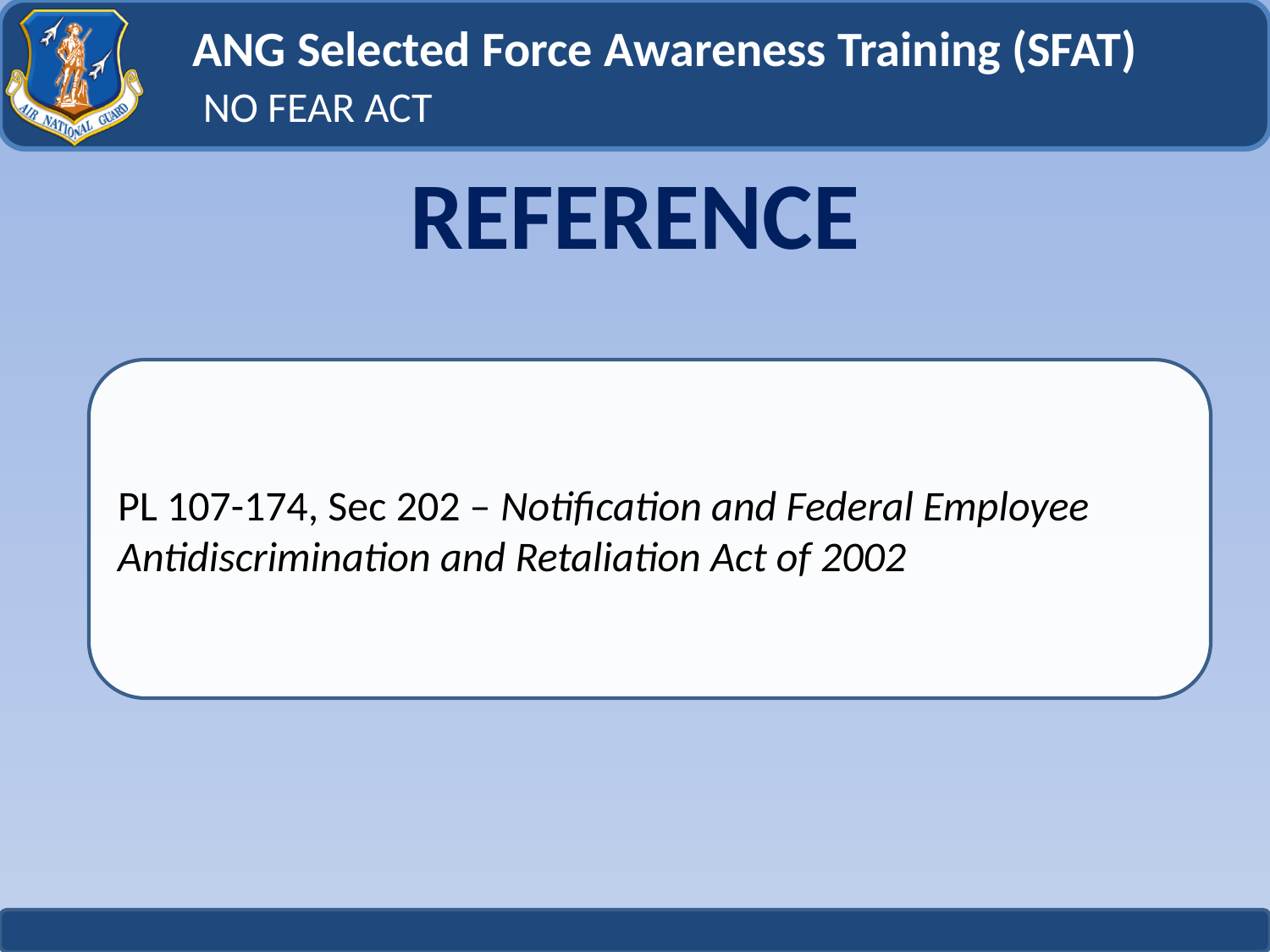

NO FEAR ACT

REFERENCE

PL 107-174, Sec 202 – Notification and Federal Employee Antidiscrimination and Retaliation Act of 2002